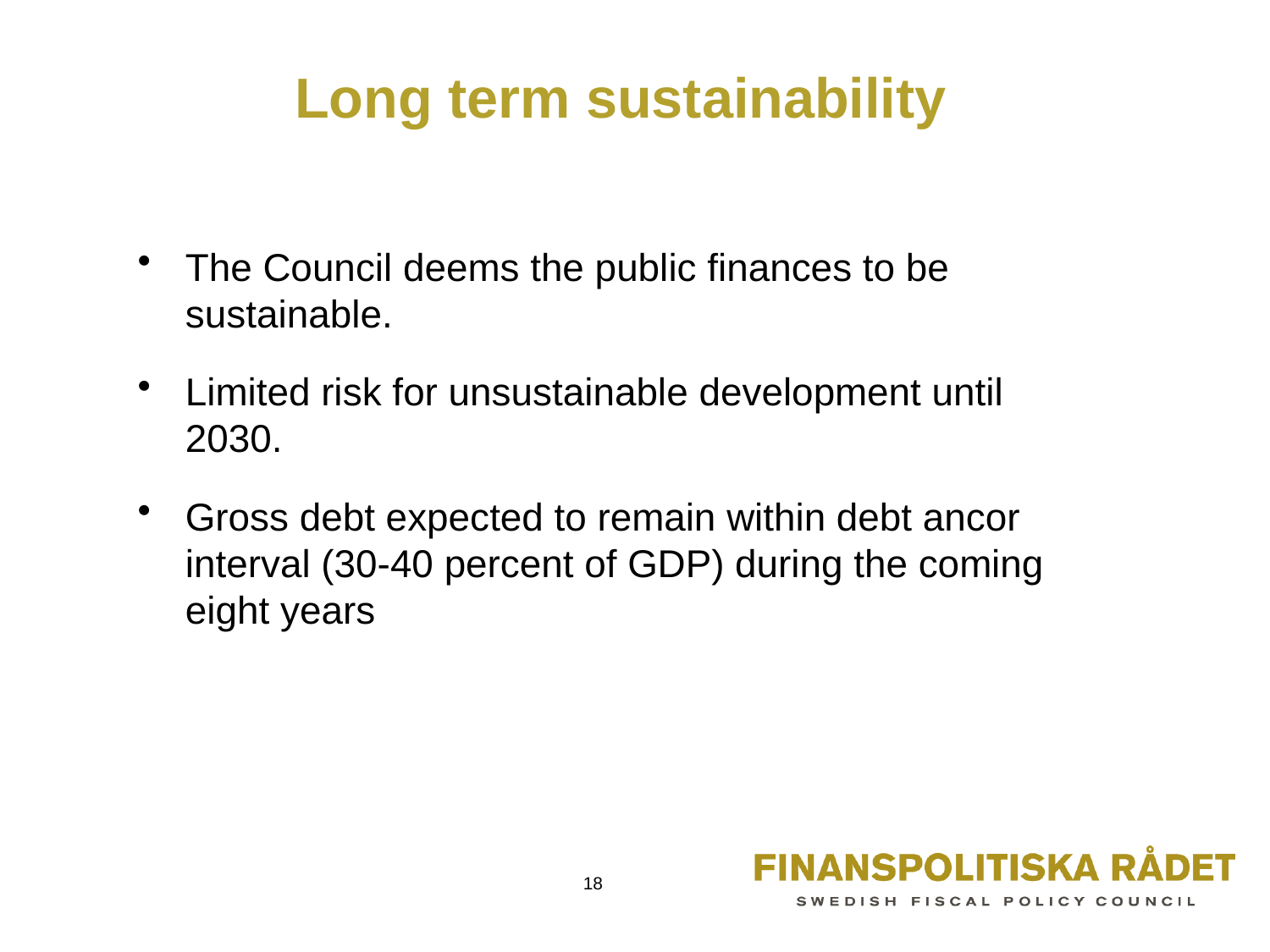

# Long term sustainability
The Council deems the public finances to be sustainable.
Limited risk for unsustainable development until 2030.
Gross debt expected to remain within debt ancor interval (30-40 percent of GDP) during the coming eight years

18